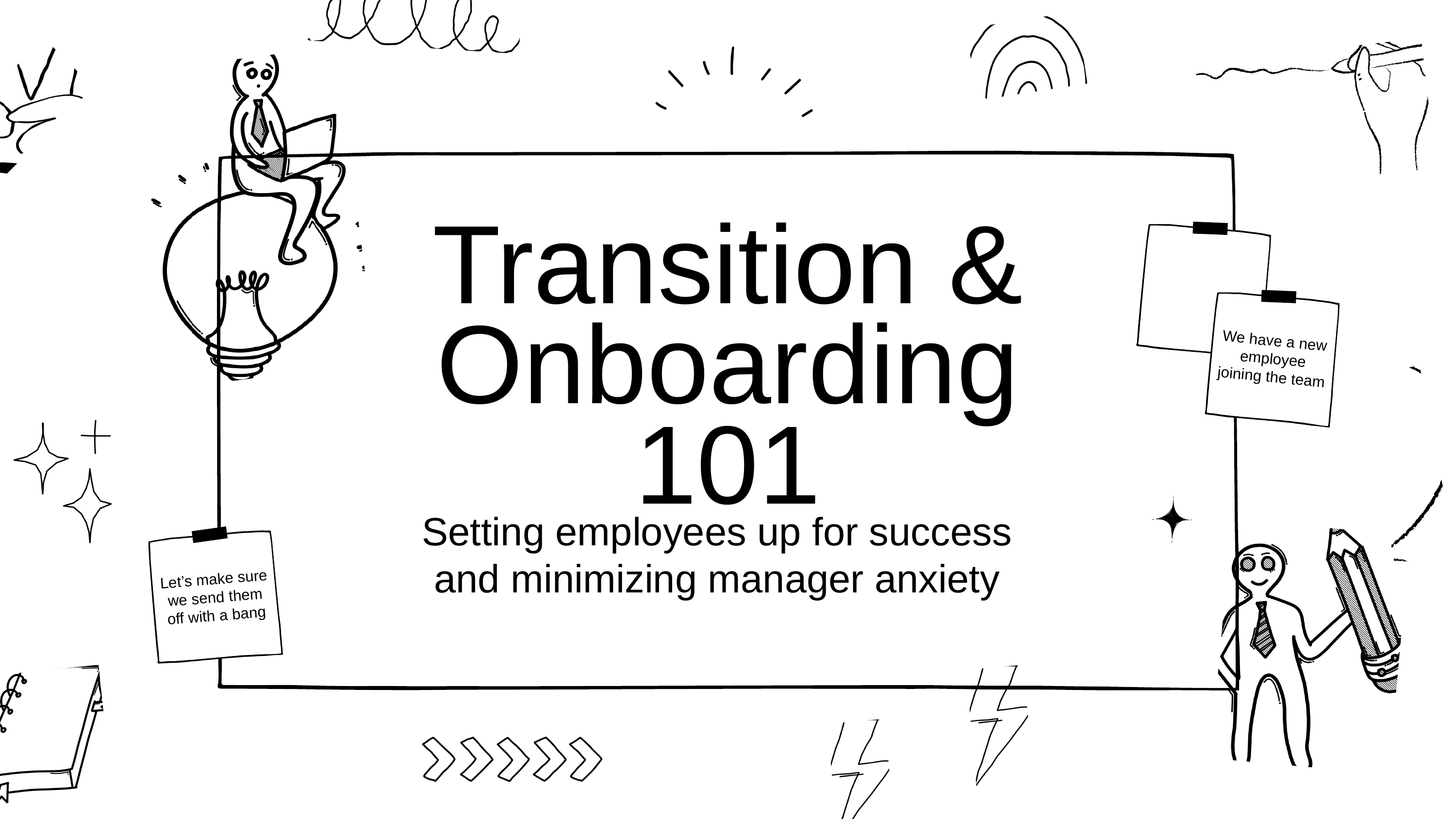

Transition & Onboarding 101

We have a new employee joining the team

Setting employees up for success and minimizing manager anxiety

Let’s make sure we send them off with a bang